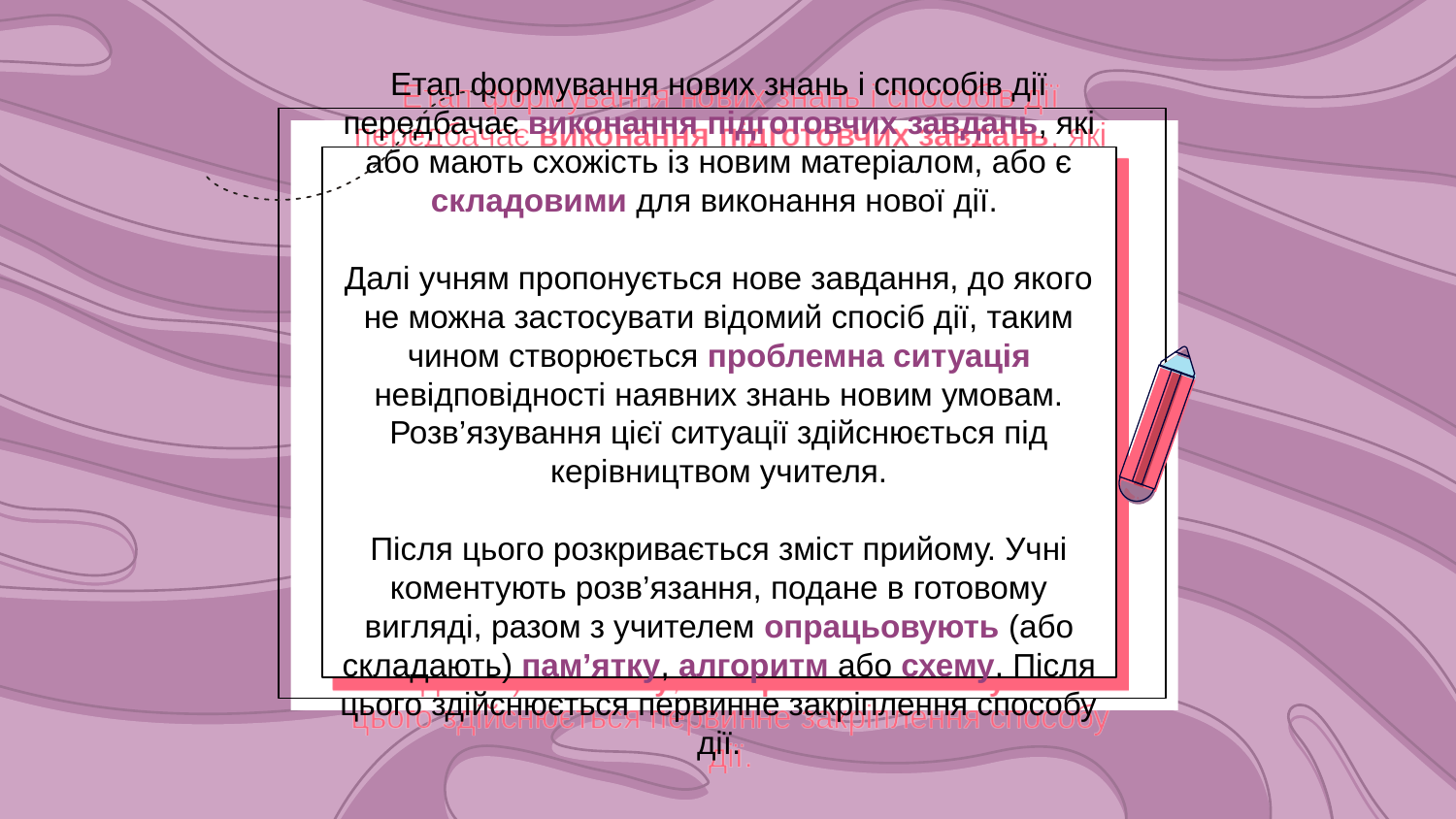

# Етап формування нових знань і способів дії передбачає виконання підготовчих завдань, які або мають схожість із новим матеріалом, або є складовими для виконання нової дії. Далі учням пропонується нове завдання, до якого не можна застосувати відомий спосіб дії, таким чином створюється проблемна ситуація невідповідності наявних знань новим умовам. Розв’язування цієї ситуації здійснюється під керівництвом учителя. Після цього розкривається зміст прийому. Учні коментують розв’язання, подане в готовому вигляді, разом з учителем опрацьовують (або складають) пам’ятку, алгоритм або схему. Після цього здійснюється первинне закріплення способу дії.